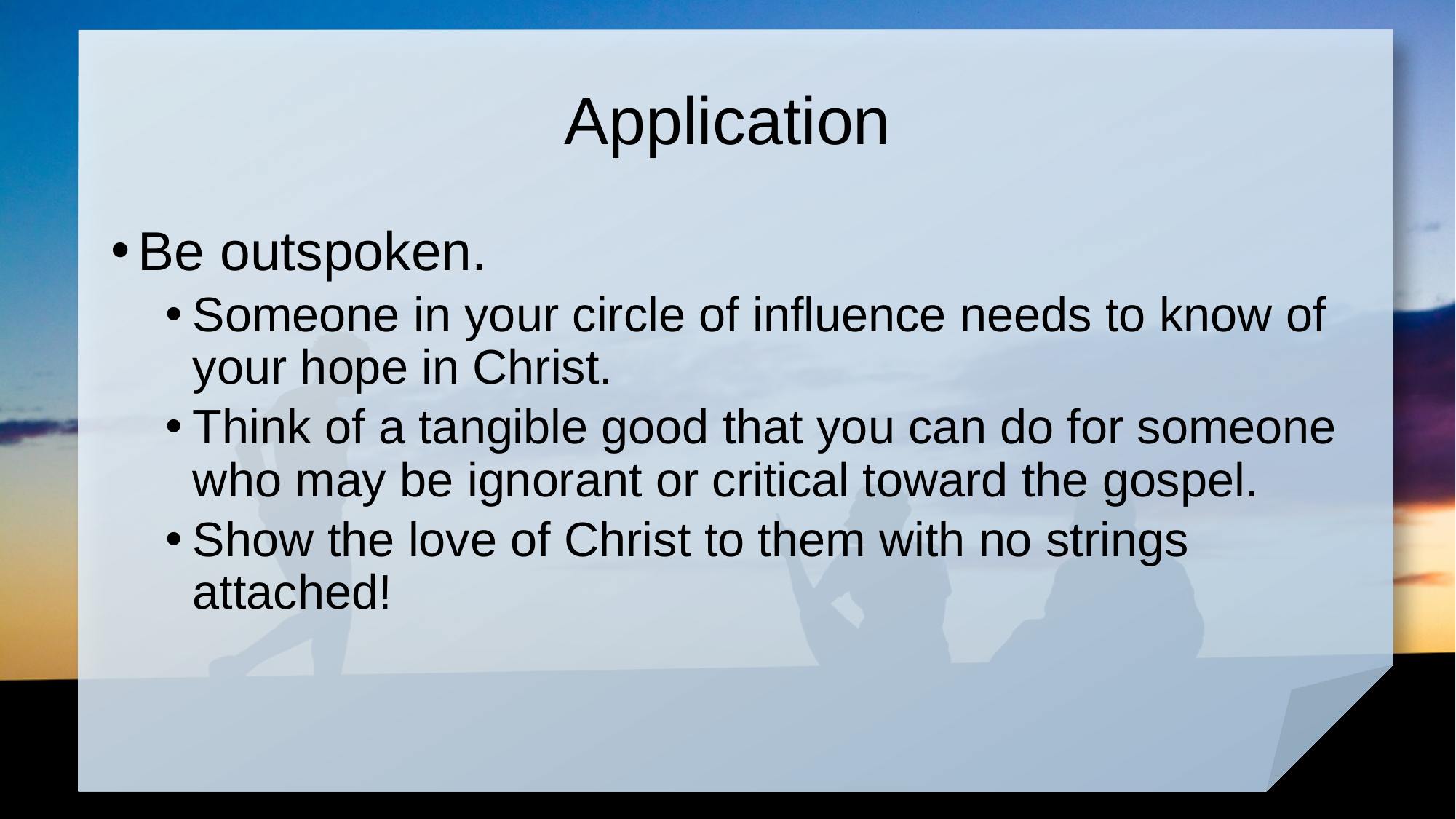

# Application
Be outspoken.
Someone in your circle of influence needs to know of your hope in Christ.
Think of a tangible good that you can do for someone who may be ignorant or critical toward the gospel.
Show the love of Christ to them with no strings attached!